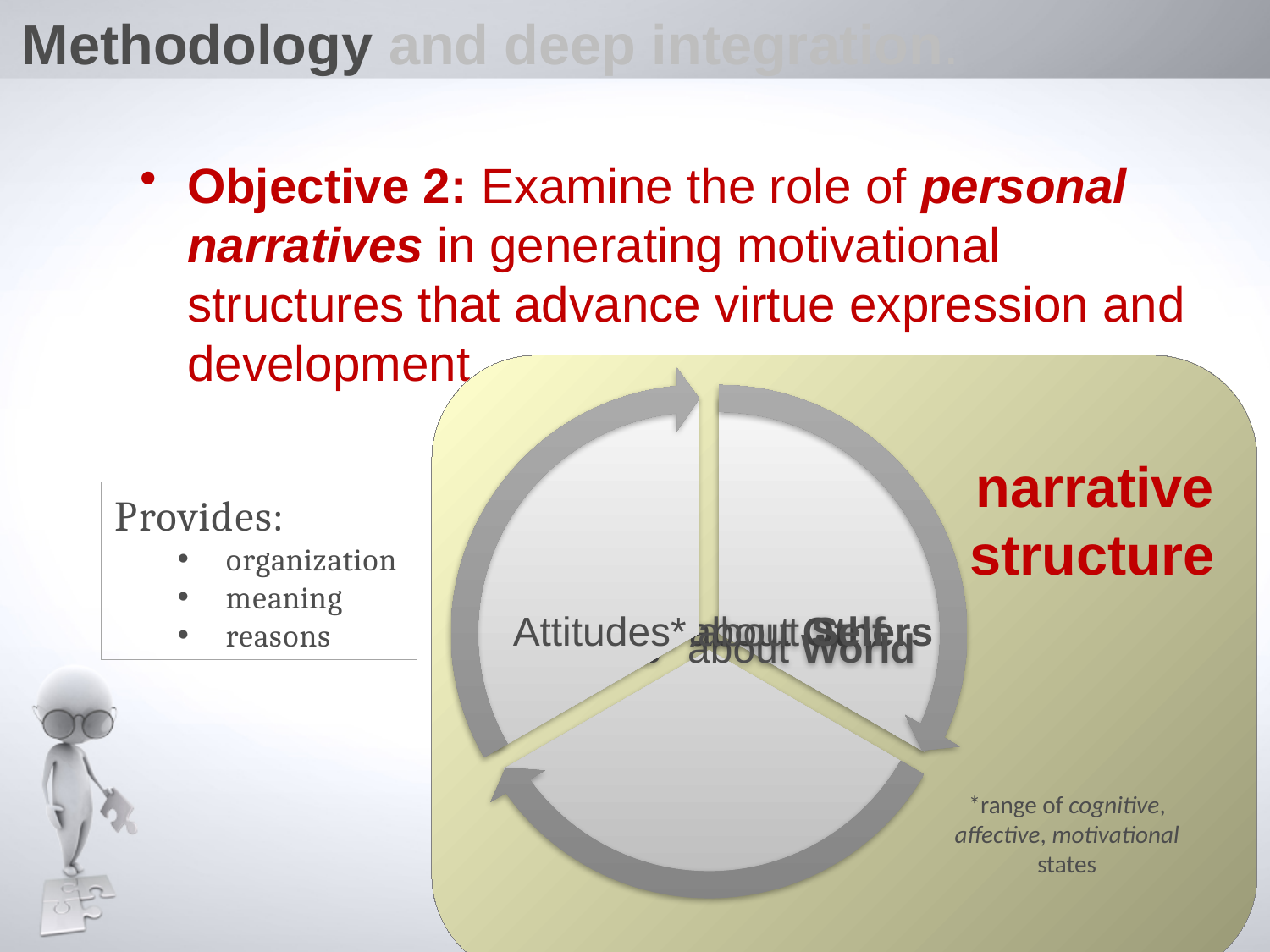

# Methodology and deep integration.
Objective 2: Examine the role of personal narratives in generating motivational structures that advance virtue expression and development.

                                                      narrative
                         structure

Attitudes* about Others
Attitudes* about World
Attitudes* about Self
Provides:
organization
meaning
reasons
*range of cognitive, affective, motivational states